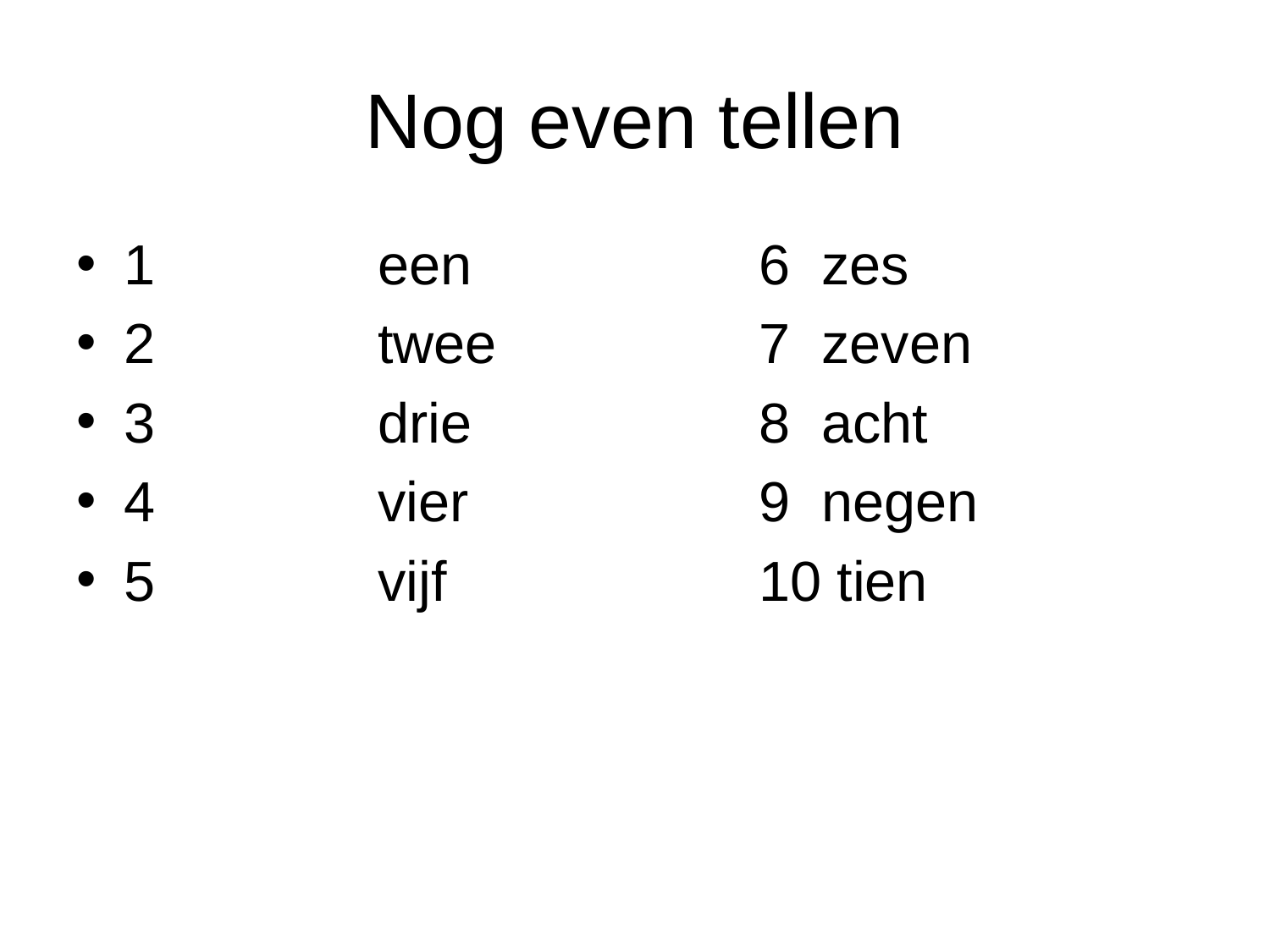

# Nog even tellen
1		een			6  zes
2		twee			7  zeven
3		drie			8  acht
4		vier			9  negen
5		vijf			10 tien